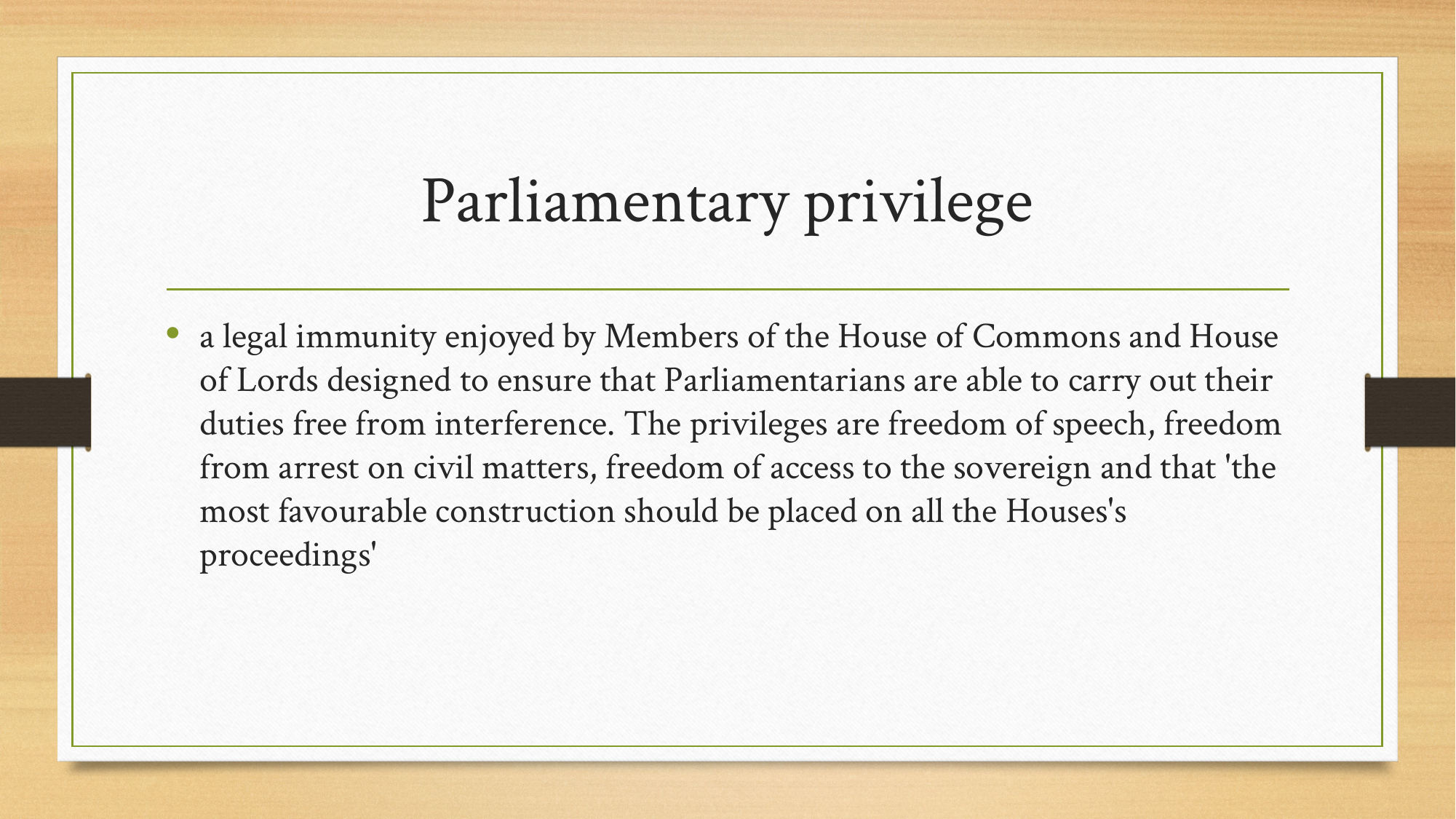

# Parliamentary privilege
a legal immunity enjoyed by Members of the House of Commons and House of Lords designed to ensure that Parliamentarians are able to carry out their duties free from interference. The privileges are freedom of speech, freedom from arrest on civil matters, freedom of access to the sovereign and that 'the most favourable construction should be placed on all the Houses's proceedings'